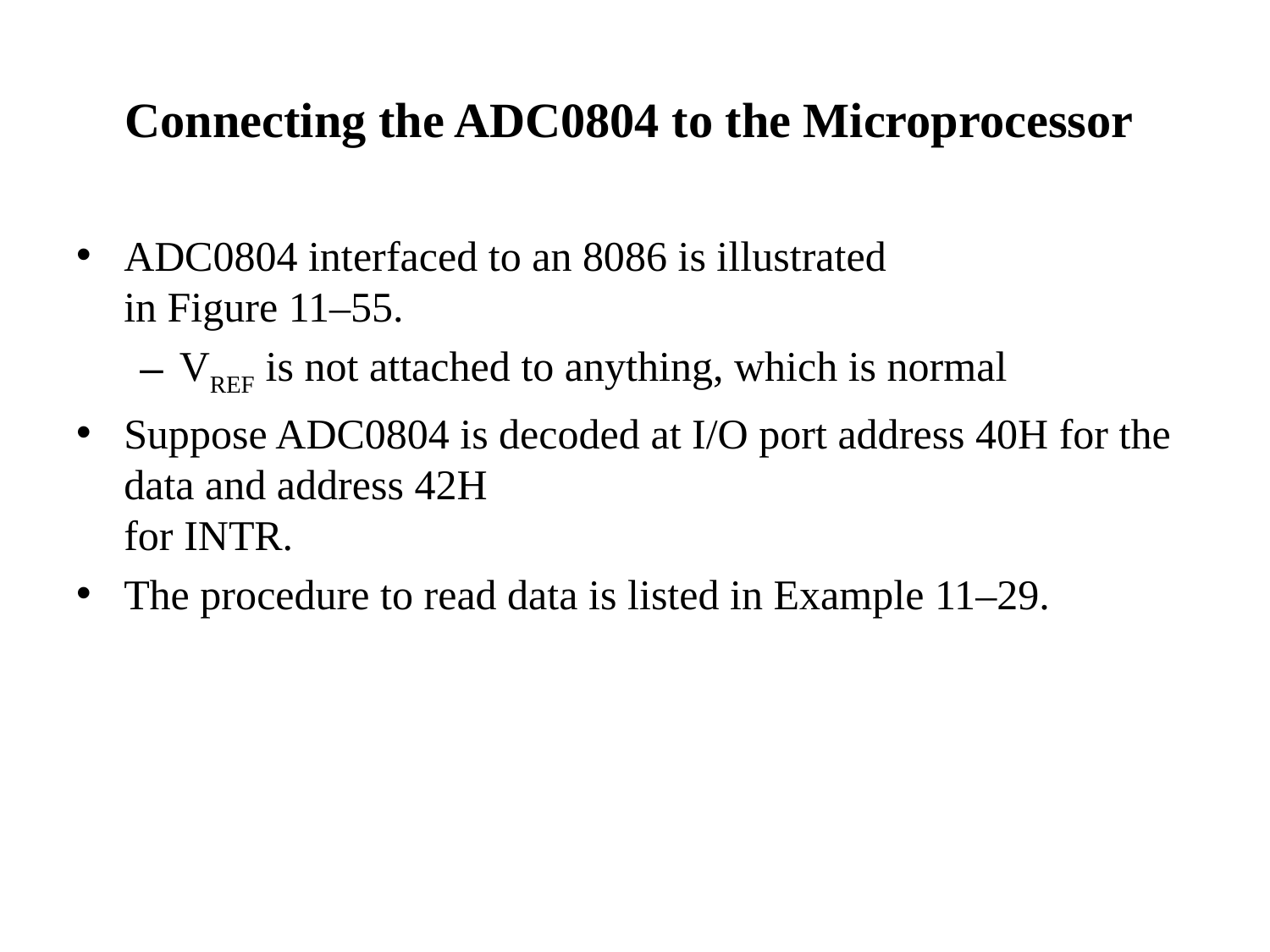

# Connecting the ADC0804 to the Microprocessor
ADC0804 interfaced to an 8086 is illustrated
in Figure 11–55.
VREF is not attached to anything, which is normal
Suppose ADC0804 is decoded at I/O port address 40H for the data and address 42H
for INTR.
The procedure to read data is listed in Example 11–29.